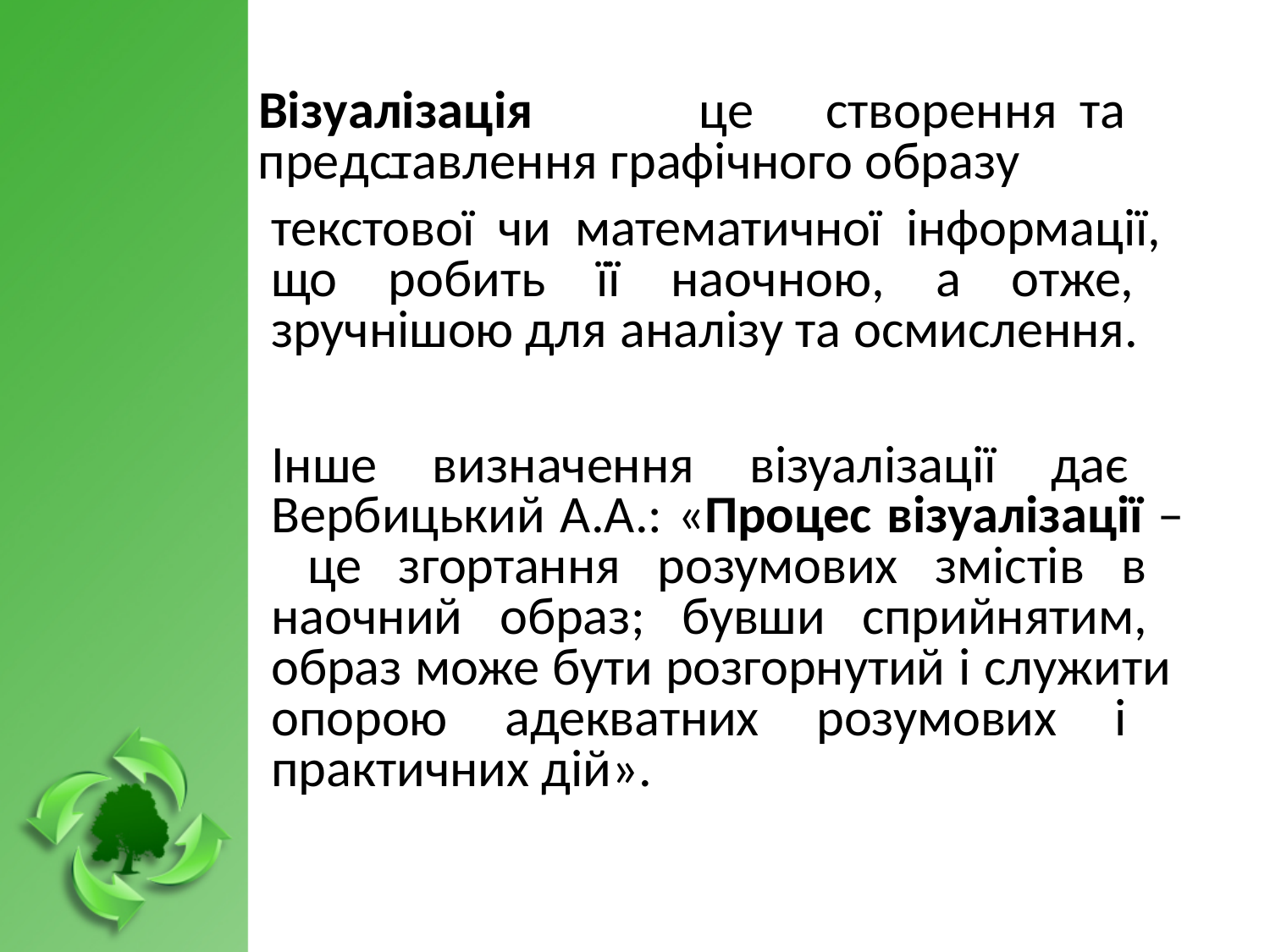

Візуалізація	–
це	створення	та
представлення графічного образу
текстової чи математичної інформації,  що робить її наочною, а отже,  зручнішою для аналізу та осмислення.

Інше визначення візуалізації дає  Вербицький А.А.: «Процес візуалізації –  це згортання розумових змістів в  наочний образ; бувши сприйнятим,  образ може бути розгорнутий і служити  опорою адекватних розумових і  практичних дій».